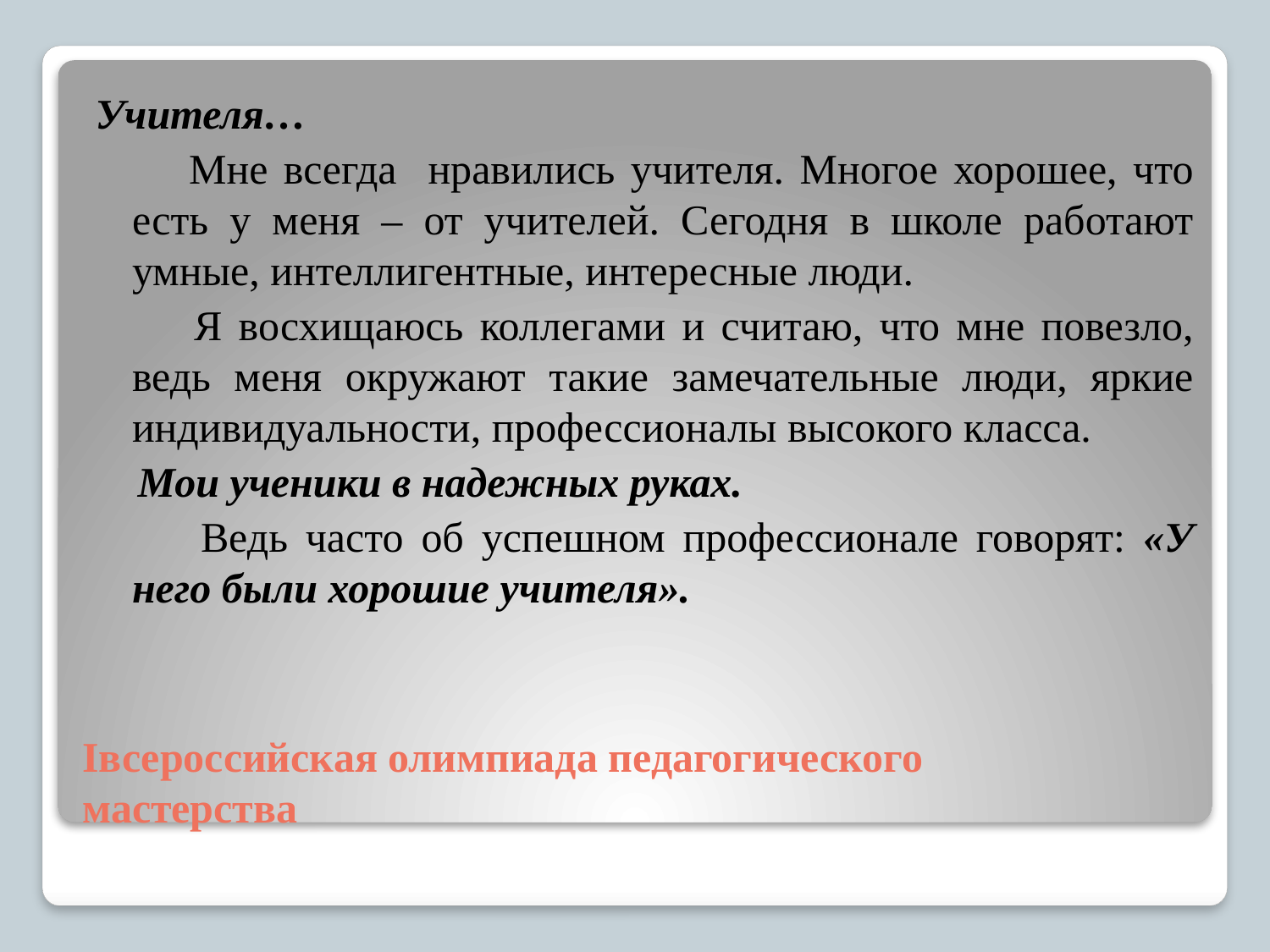

Учителя…
      Мне всегда  нравились учителя. Многое хорошее, что есть у меня – от учителей. Сегодня в школе работают умные, интеллигентные, интересные люди.
      Я восхищаюсь коллегами и считаю, что мне повезло, ведь меня окружают такие замечательные люди, яркие индивидуальности, профессионалы высокого класса.
    Мои ученики в надежных руках.
      Ведь часто об успешном профессионале говорят: «У него были хорошие учителя».

# Iвсероссийская олимпиада педагогического мастерства